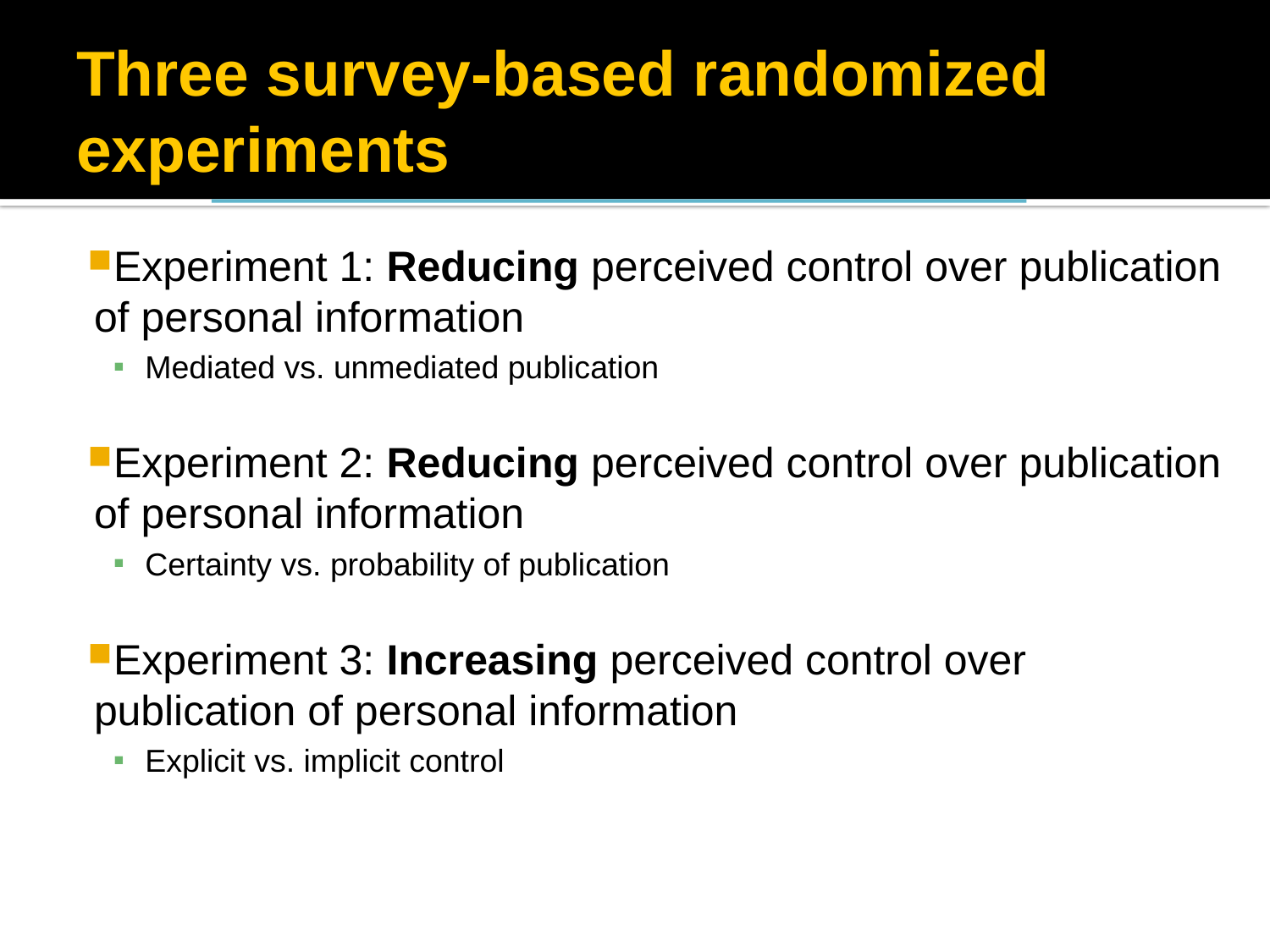

# Three survey-based randomized experiments
Experiment 1: Reducing perceived control over publication of personal information
Mediated vs. unmediated publication

Experiment 2: Reducing perceived control over publication of personal information
Certainty vs. probability of publication

Experiment 3: Increasing perceived control over publication of personal information
Explicit vs. implicit control